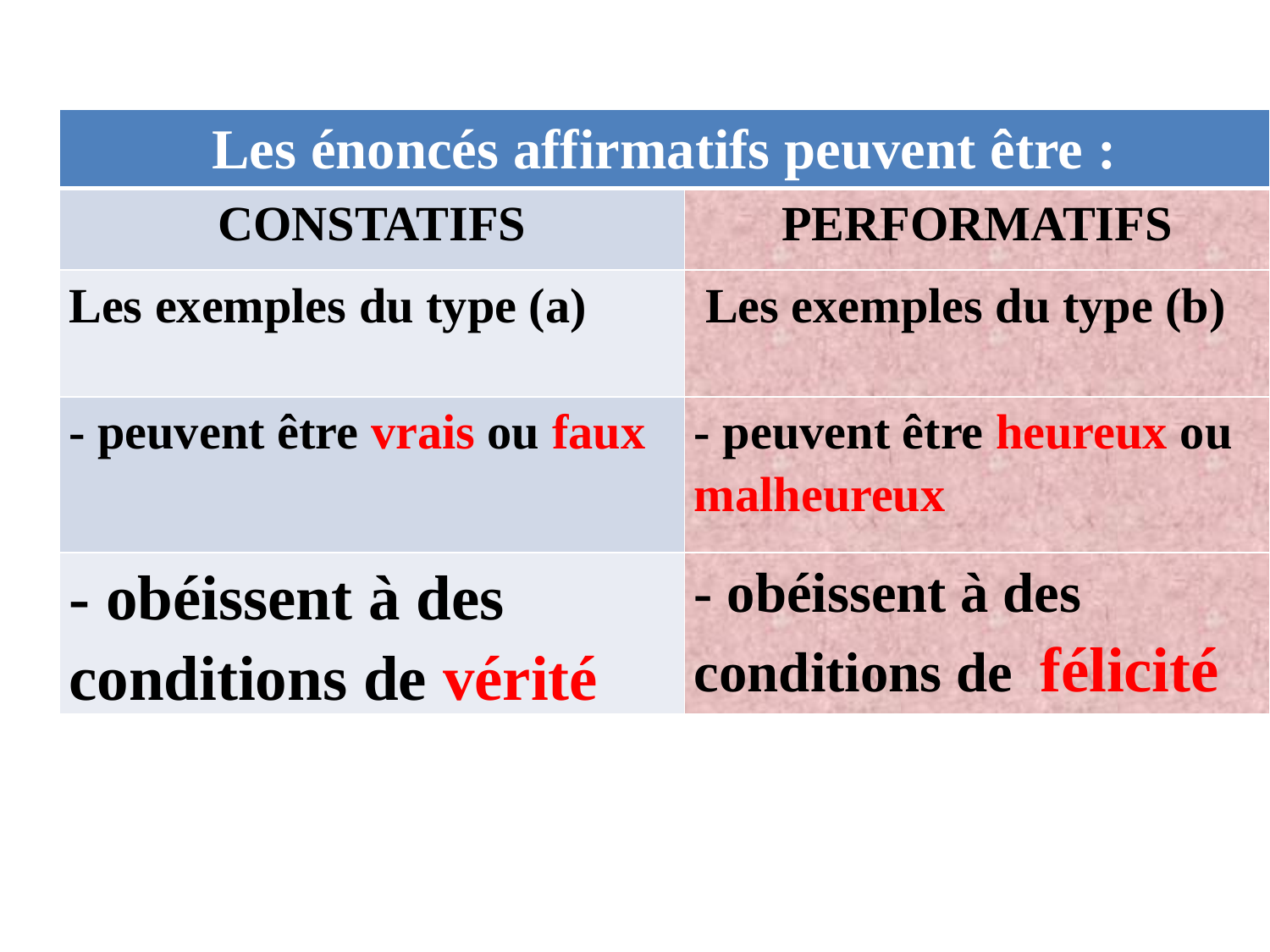

#
| Les énoncés affirmatifs peuvent être : |  |
| --- | --- |
| CONSTATIFS | PERFORMATIFS |
| Les exemples du type (a) | Les exemples du type (b) |
| - peuvent être vrais ou faux | - peuvent être heureux ou malheureux |
| - obéissent à des conditions de vérité | - obéissent à des conditions de félicité |